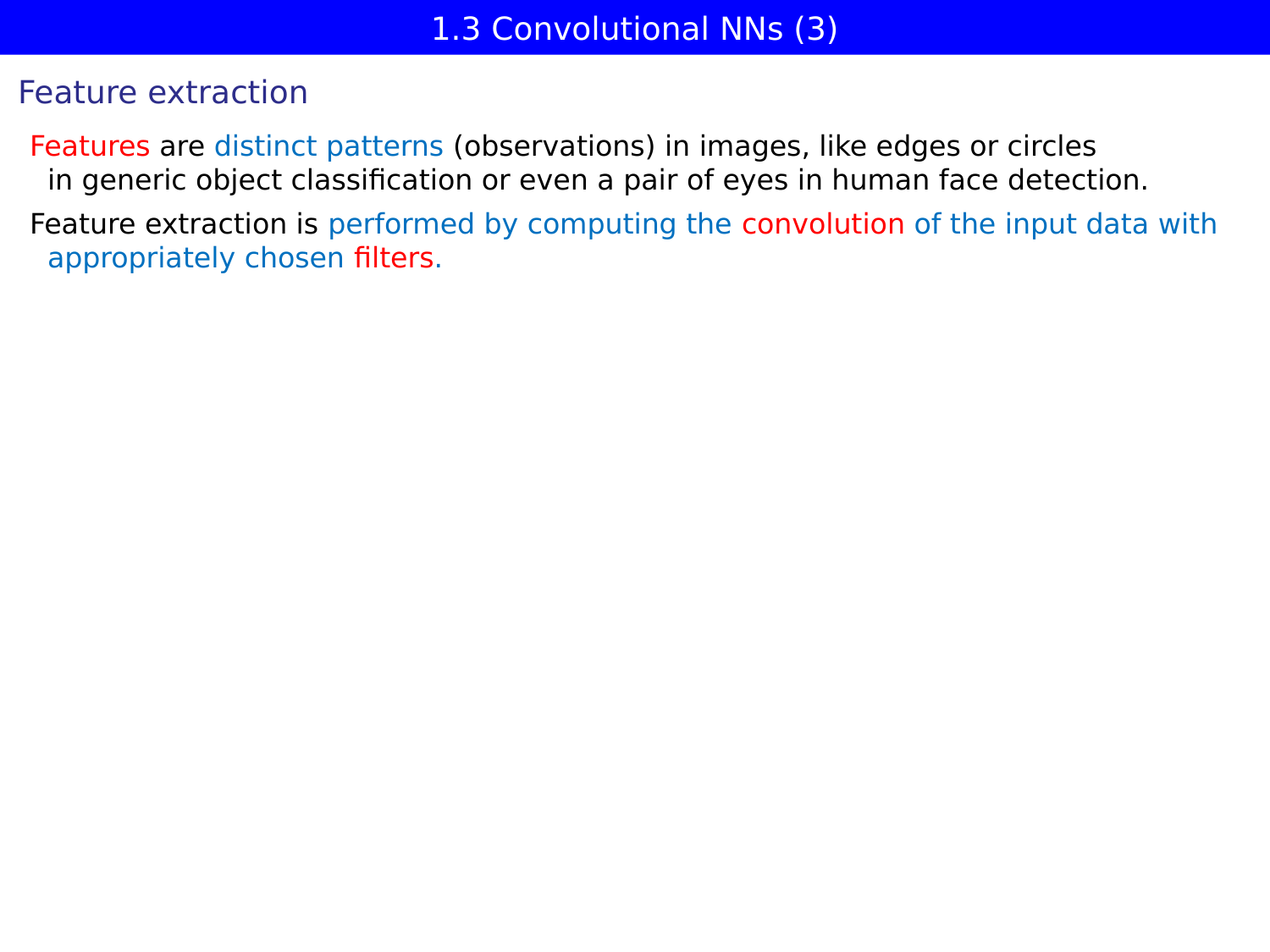

# 1.3 Convolutional NNs (3)
Feature extraction
Features are distinct patterns (observations) in images, like edges or circles
  in generic object classification or even a pair of eyes in human face detection.
Feature extraction is performed by computing the convolution of the input data with
  appropriately chosen filters.